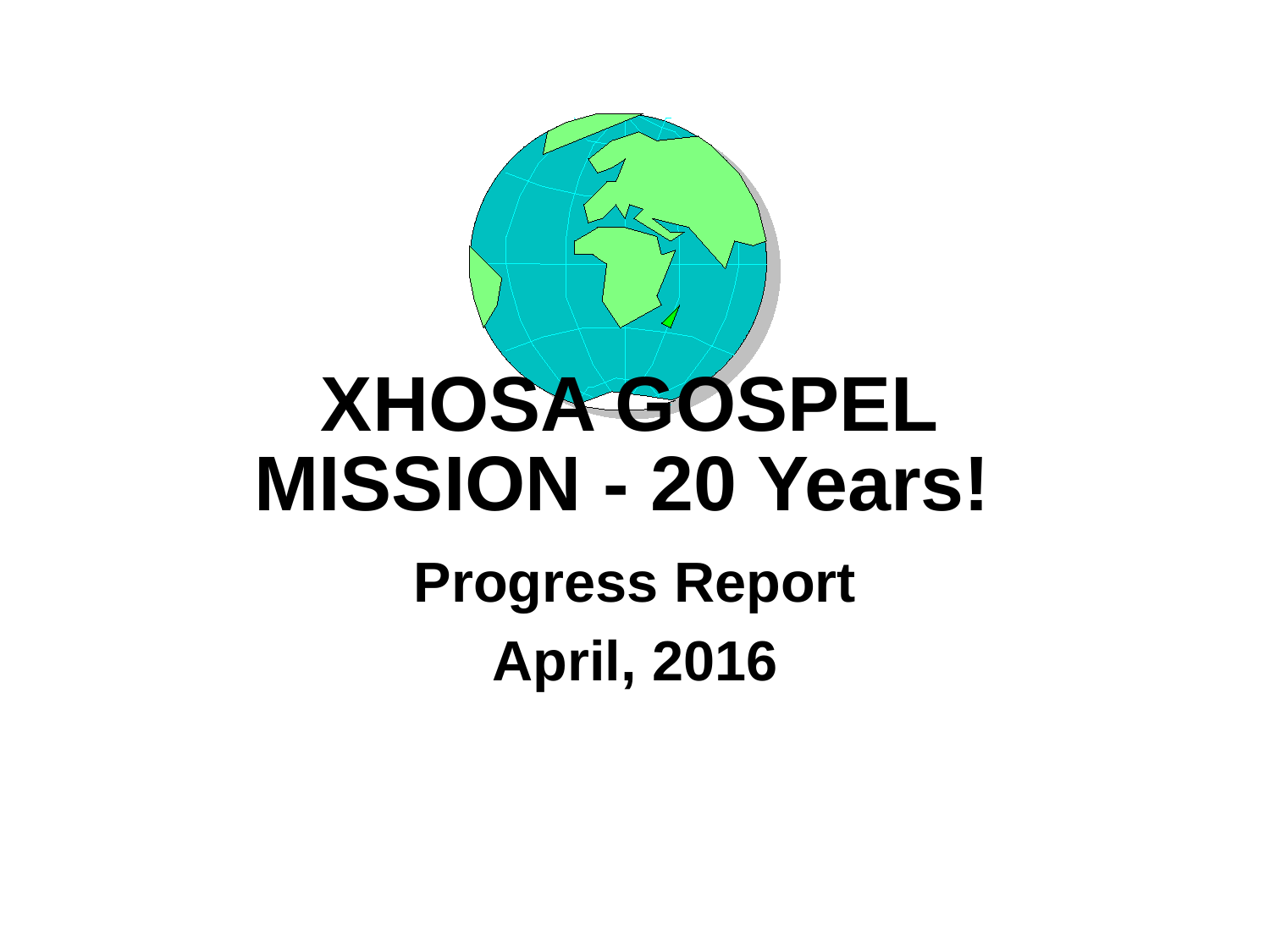

XHOSA GOSPEL

MISSION - 20 Years!
Progress Report
April, 2016